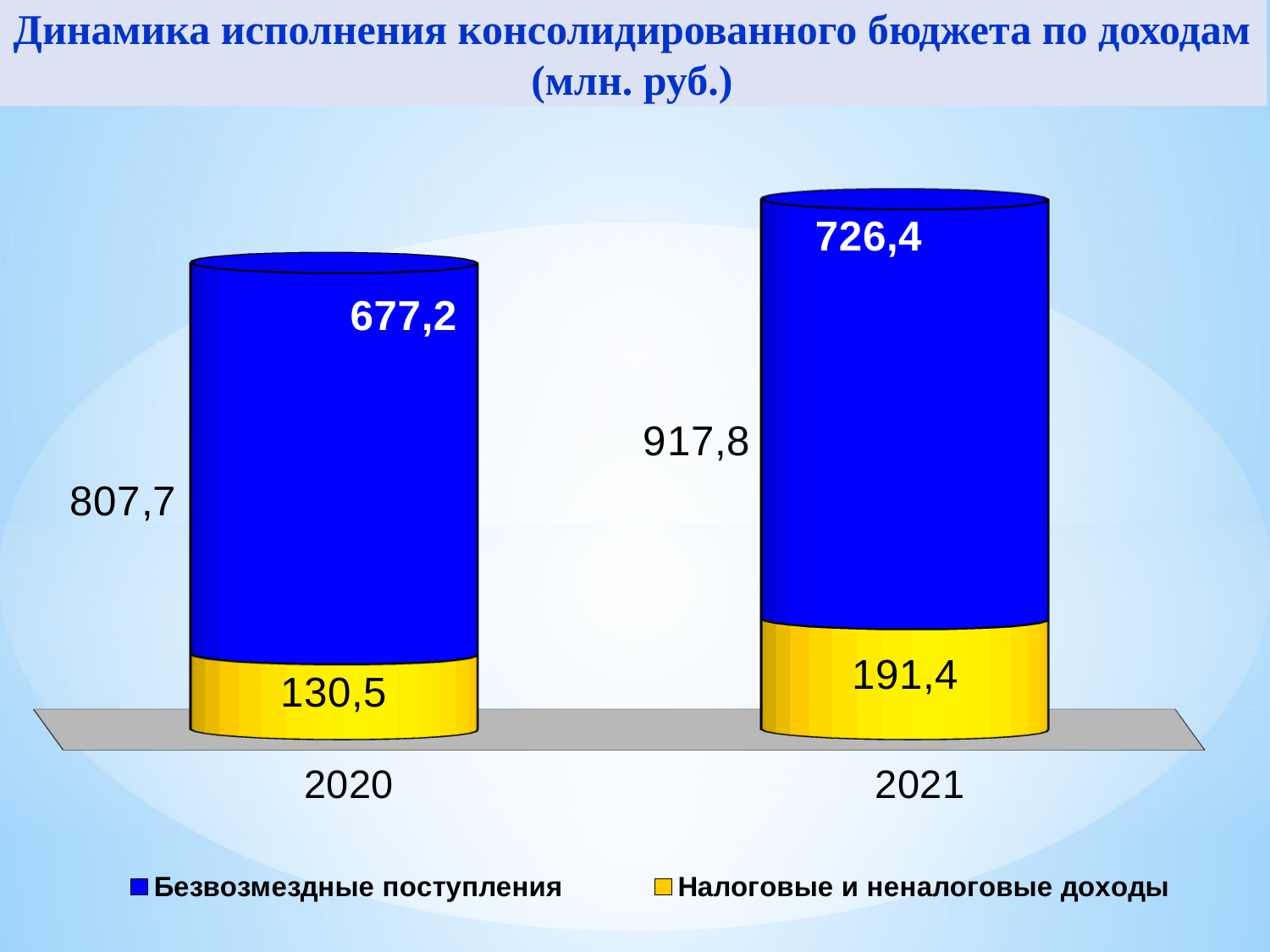

Динамика исполнения консолидированного бюджета по доходам
(млн. руб.)

[unsupported chart]